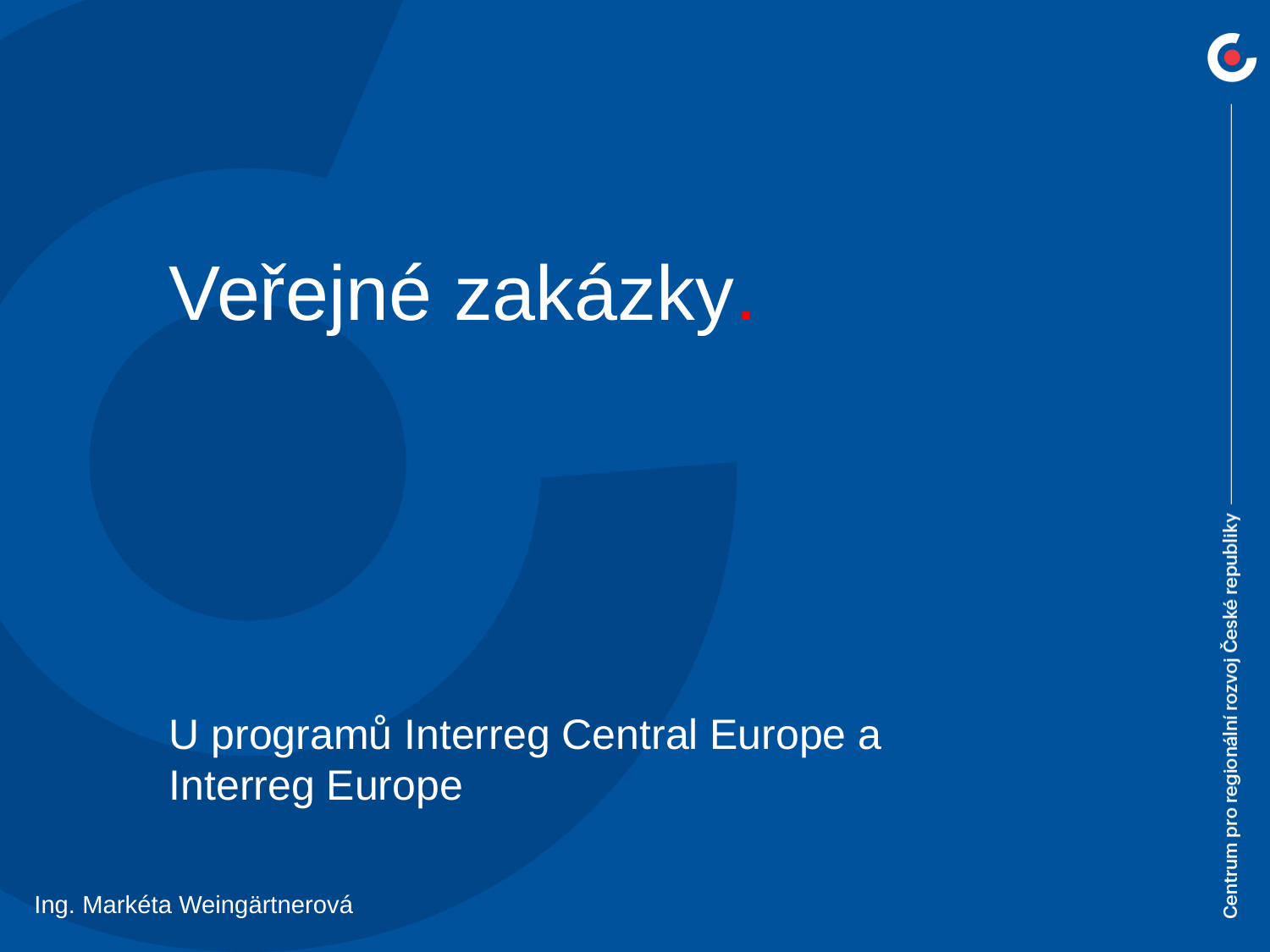

Veřejné zakázky.
U programů Interreg Central Europe a Interreg Europe
Ing. Markéta Weingärtnerová